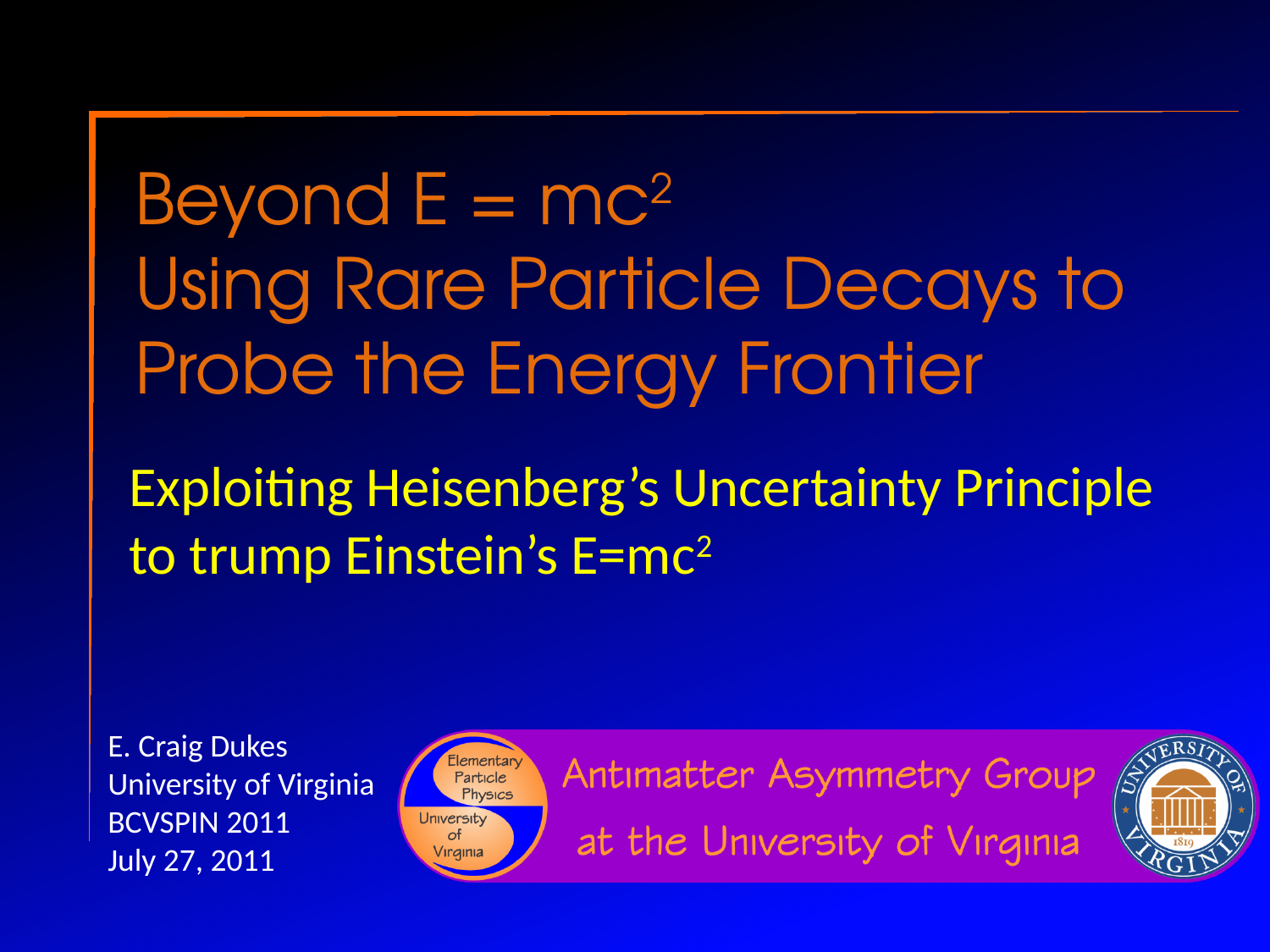

# Beyond E = mc2 Using Rare Particle Decays to Probe the Energy Frontier
Exploiting Heisenberg’s Uncertainty Principle to trump Einstein’s E=mc2
E. Craig Dukes
University of Virginia
BCVSPIN 2011
July 27, 2011